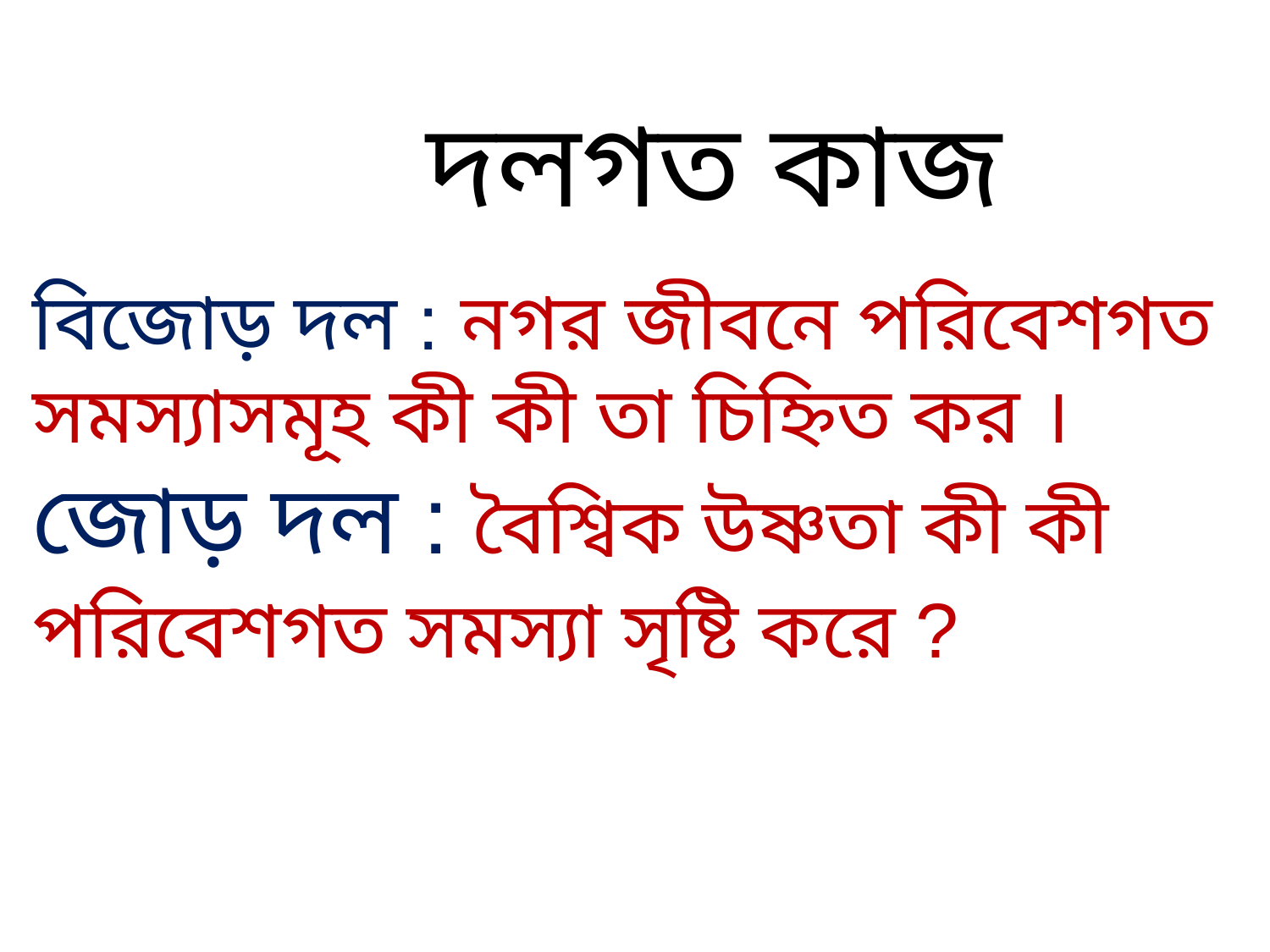

দলগত কাজ

বিজোড় দল : নগর জীবনে পরিবেশগত সমস্যাসমূহ কী কী তা চিহ্নিত কর ।
জোড় দল : বৈশ্বিক উষ্ণতা কী কী পরিবেশগত সমস্যা সৃষ্টি করে ?